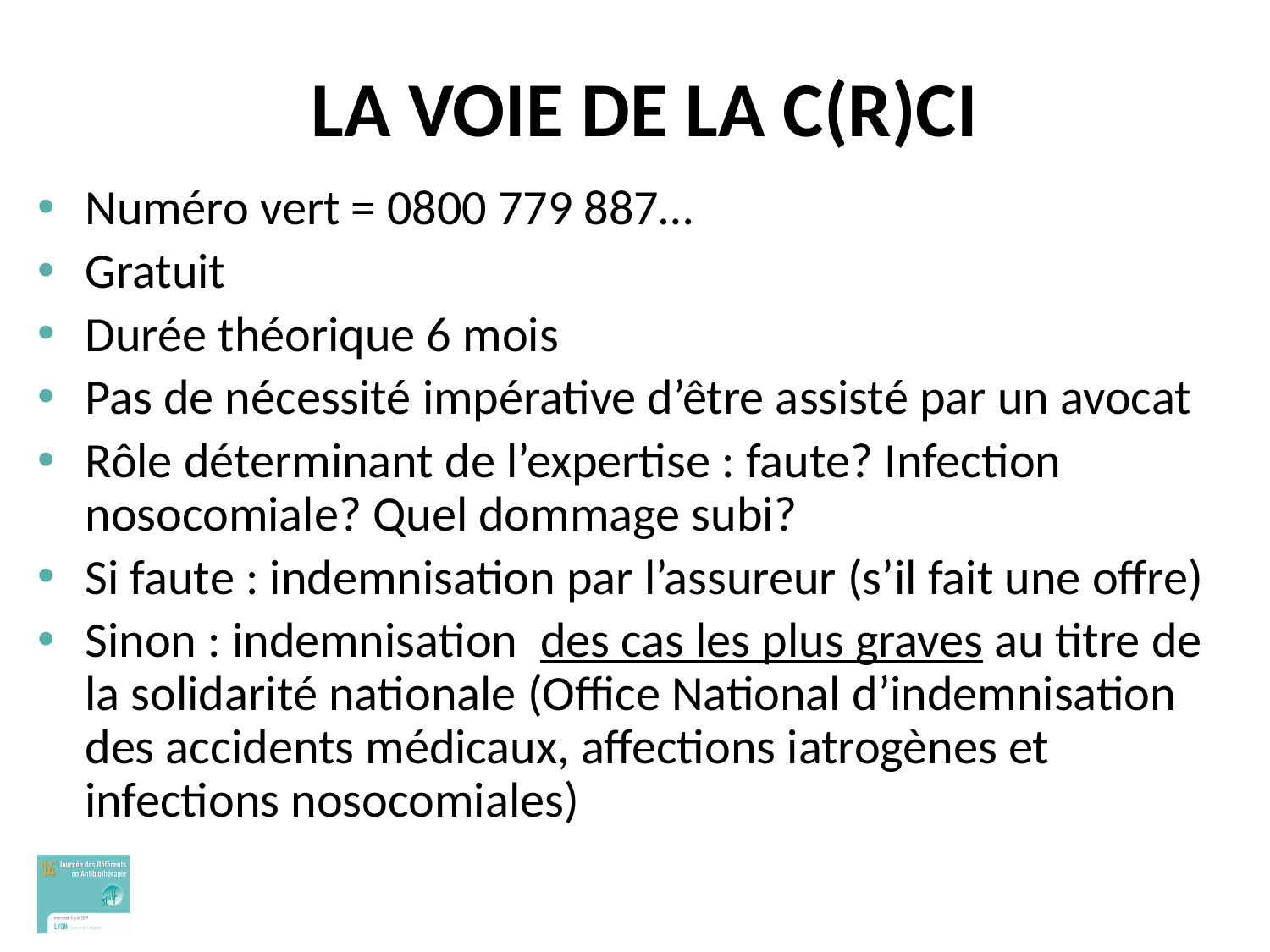

# LA VOIE DE LA C(R)CI
Numéro vert = 0800 779 887…
Gratuit
Durée théorique 6 mois
Pas de nécessité impérative d’être assisté par un avocat
Rôle déterminant de l’expertise : faute? Infection nosocomiale? Quel dommage subi?
Si faute : indemnisation par l’assureur (s’il fait une offre)
Sinon : indemnisation  des cas les plus graves au titre de la solidarité nationale (Office National d’indemnisation des accidents médicaux, affections iatrogènes et infections nosocomiales)